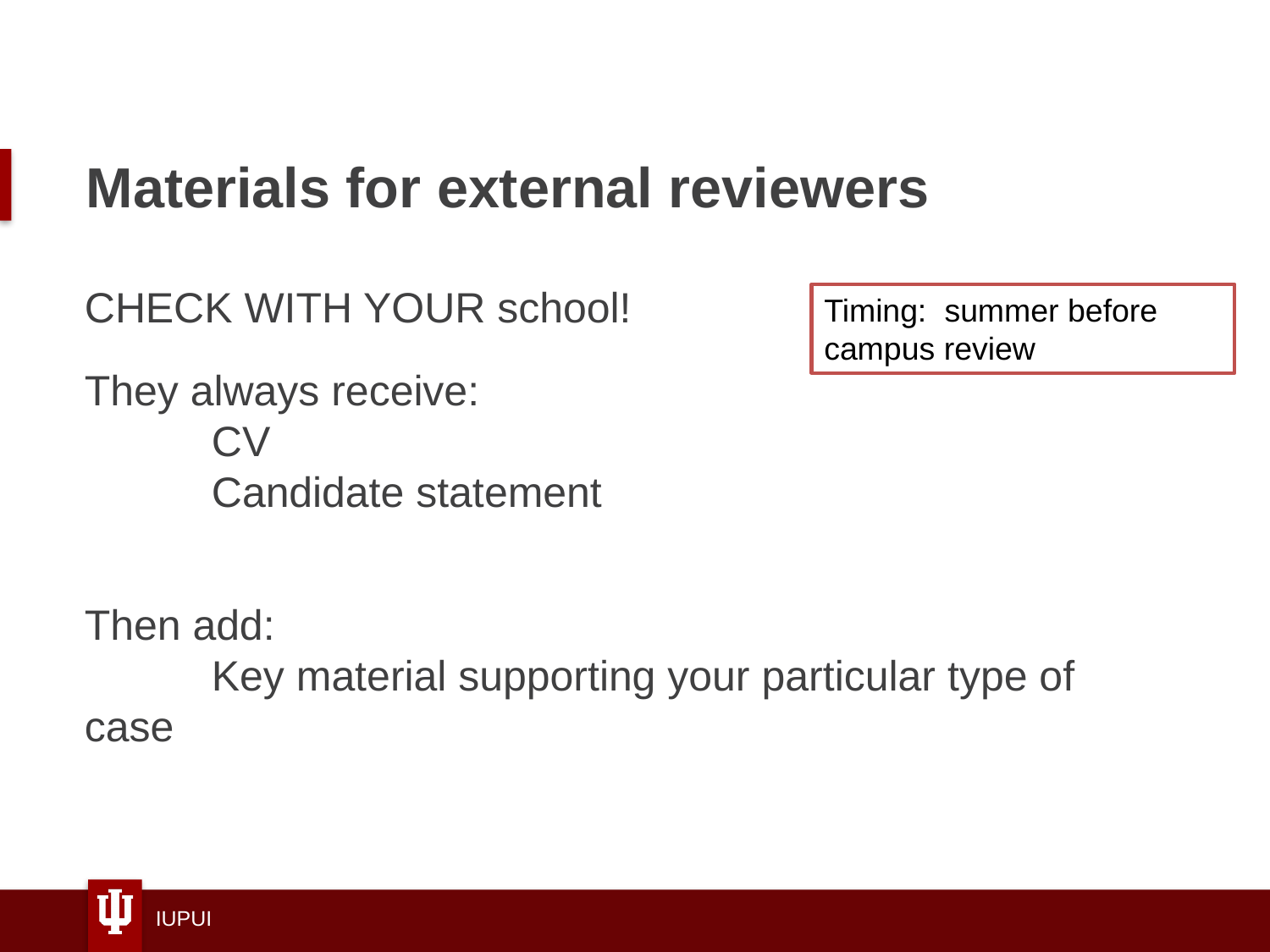

# Materials for external reviewers
CHECK WITH YOUR school!
They always receive:
	CV
	Candidate statement

Then add:
	Key material supporting your particular type of case
Timing:  summer before campus review